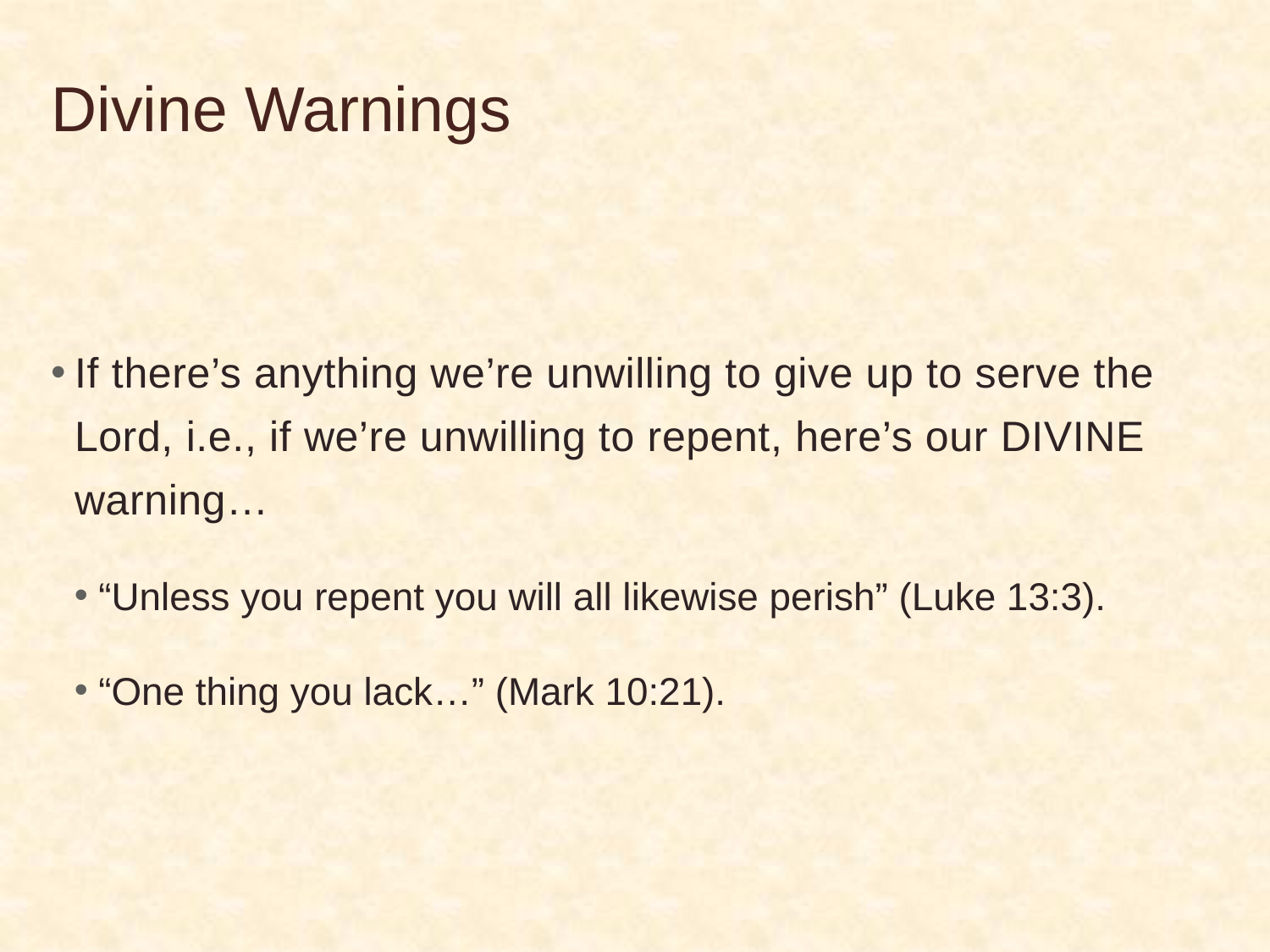

# Divine Warnings
If there’s anything we’re unwilling to give up to serve the Lord, i.e., if we’re unwilling to repent, here’s our DIVINE warning…
“Unless you repent you will all likewise perish” (Luke 13:3).
“One thing you lack…” (Mark 10:21).